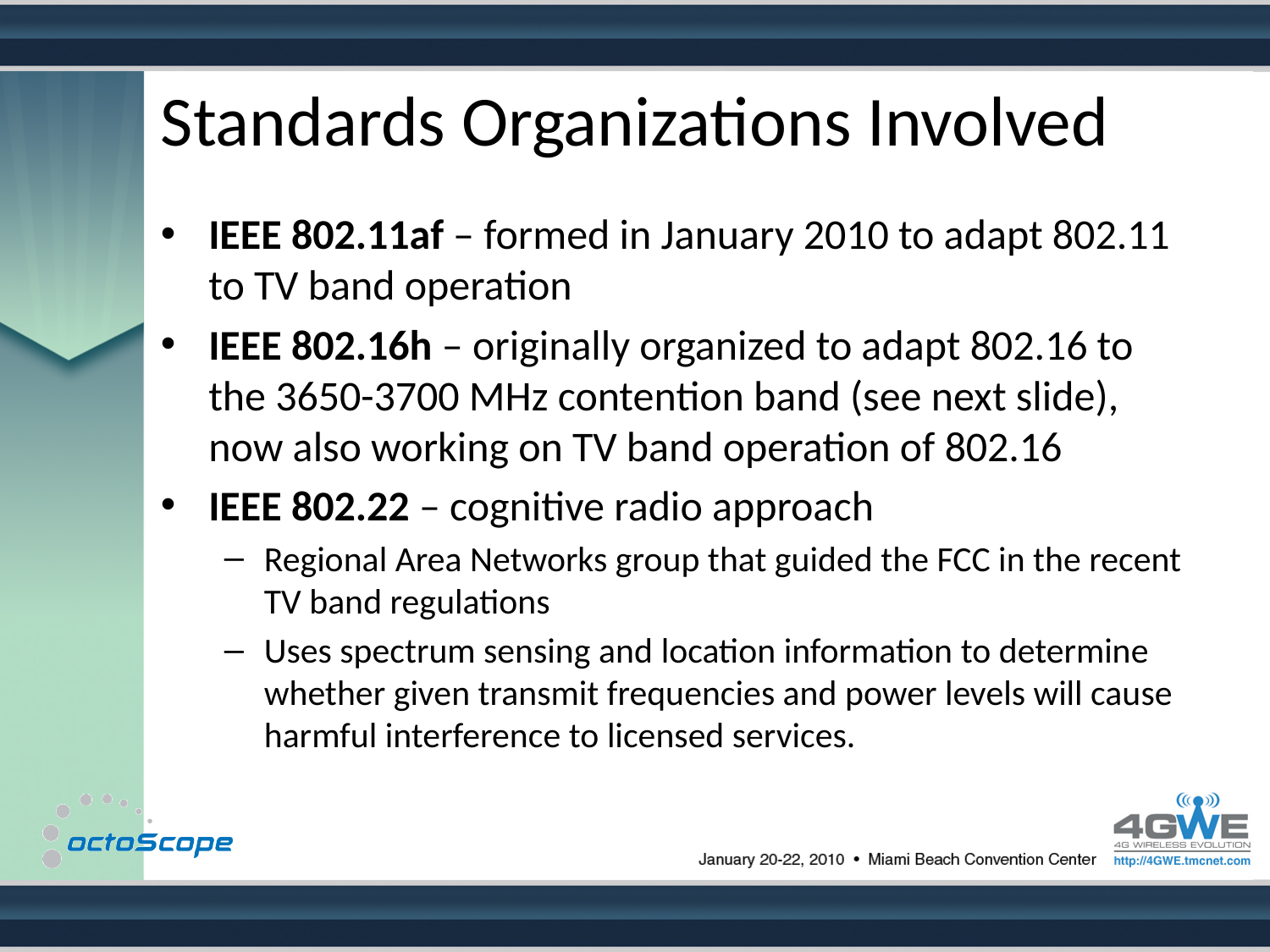

# Standards Organizations Involved
IEEE 802.11af – formed in January 2010 to adapt 802.11 to TV band operation
IEEE 802.16h – originally organized to adapt 802.16 to the 3650-3700 MHz contention band (see next slide), now also working on TV band operation of 802.16
IEEE 802.22 – cognitive radio approach
Regional Area Networks group that guided the FCC in the recent TV band regulations
Uses spectrum sensing and location information to determine whether given transmit frequencies and power levels will cause harmful interference to licensed services.